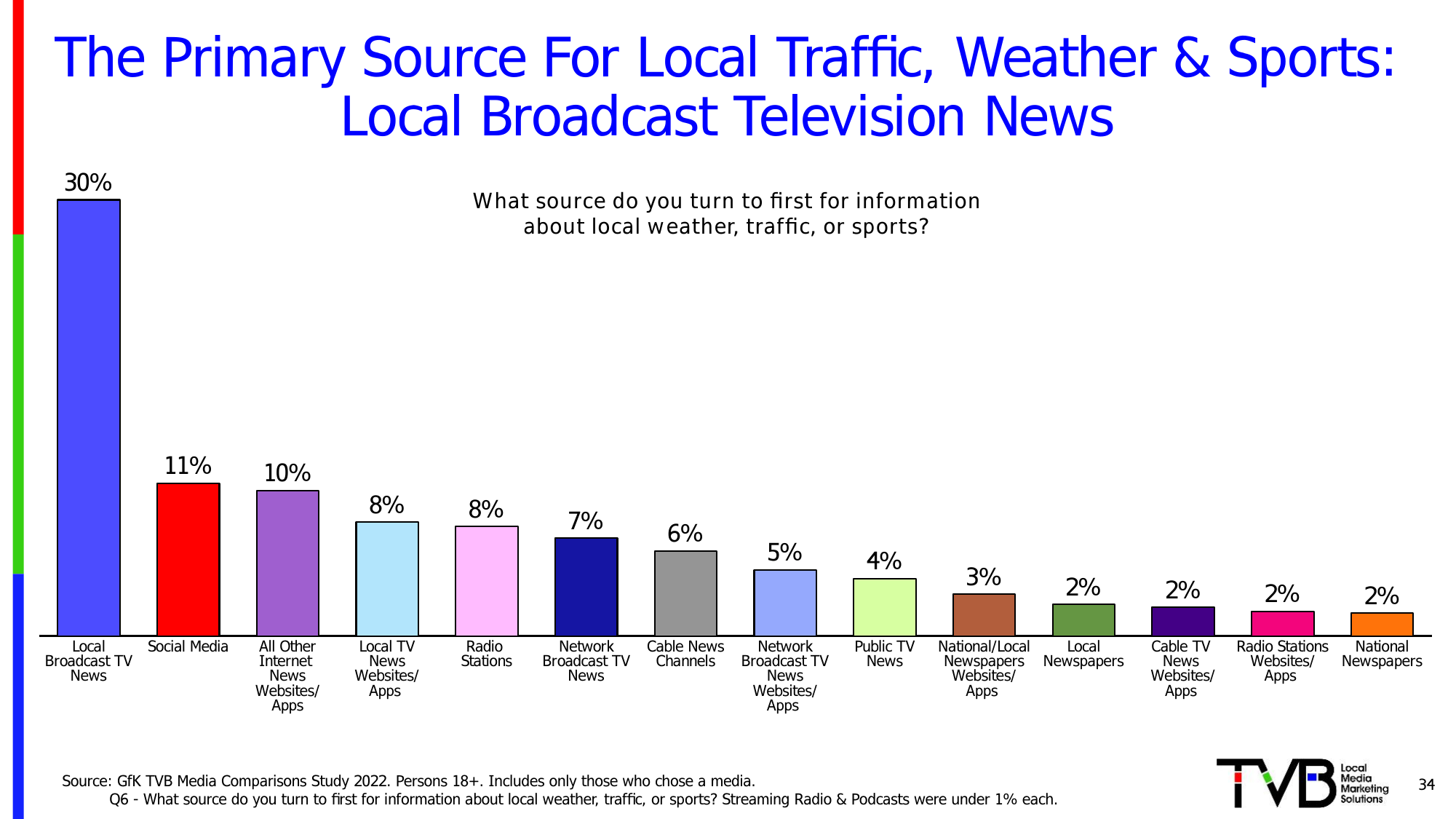

# The Primary Source For Local Traffic, Weather & Sports: Local Broadcast Television News

### Chart

| Category | Column1 |
|---|---|
| Local Broadcast TV News | 0.303 |
| Social Media | 0.106 |
| All Other Internet
News
Websites/Apps | 0.101 |
| Local TV
News Websites/Apps  | 0.079 |
| Radio
Stations | 0.076 |
| Network Broadcast TV News | 0.068 |
| Cable News Channels | 0.059 |
| Network Broadcast TV News Websites/Apps  | 0.046 |
| Public TV News | 0.04 |
| National/Local Newspapers Websites/Apps  | 0.029 |
| Local Newspapers | 0.022 |
| Cable TV
News
Websites/Apps  | 0.02 |
| Radio Stations Websites/Apps  | 0.017 |
| National Newspapers | 0.016 |
What source do you turn to first for information about local weather, traffic, or sports?
34
Source: GfK TVB Media Comparisons Study 2022. Persons 18+. Includes only those who chose a media.                                                                                                  Q6 - What source do you turn to first for information about local weather, traffic, or sports? Streaming Radio & Podcasts were under 1% each.